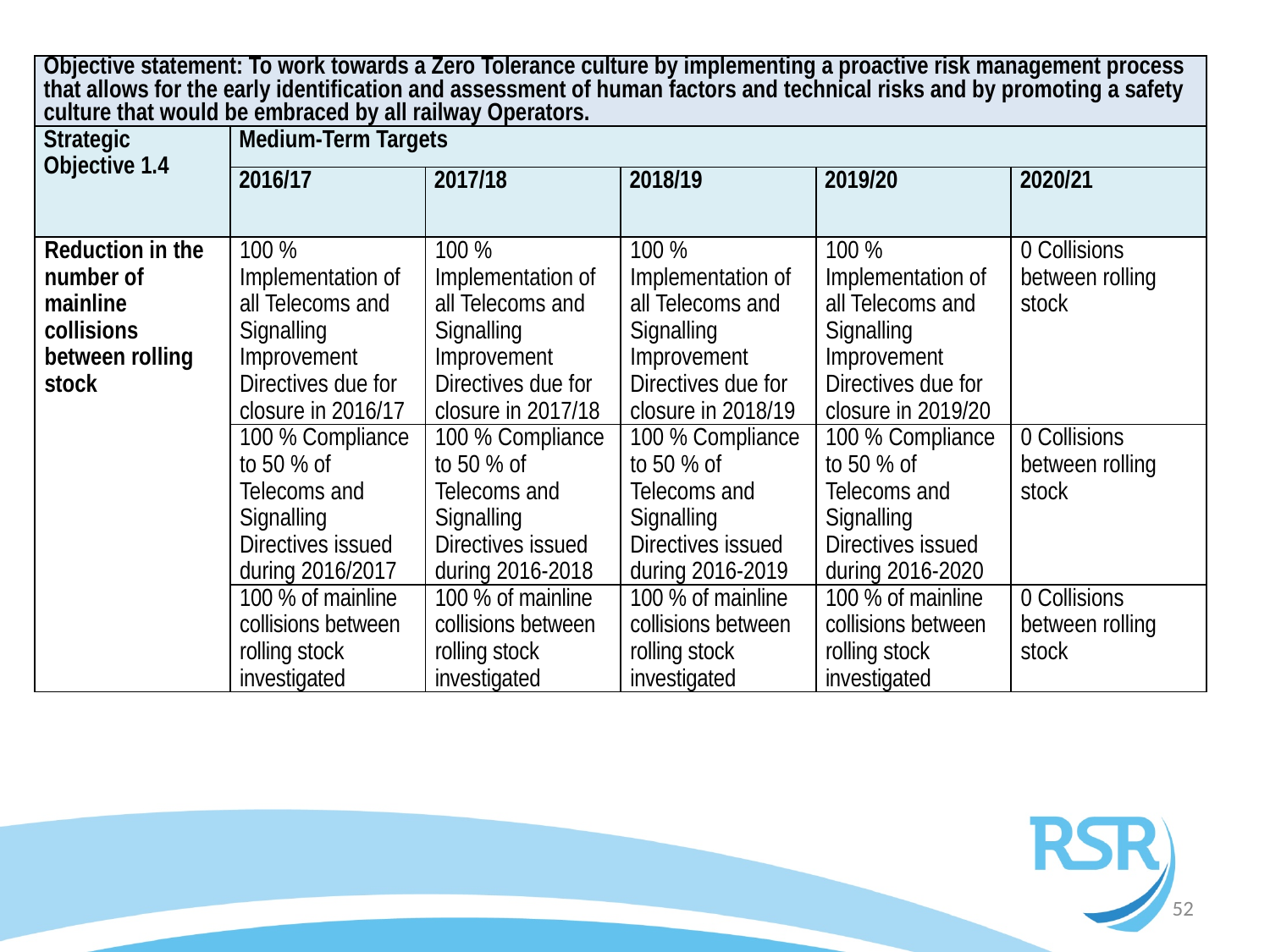

| Objective statement: To work towards a Zero Tolerance culture by implementing a proactive risk management process that allows for the early identification and assessment of human factors and technical risks and by promoting a safety culture that would be embraced by all railway Operators. |  |  |  |  |  |
| --- | --- | --- | --- | --- | --- |
| Strategic Objective 1.4 | Medium-Term Targets |  |  |  |  |
|  | 2016/17 | 2017/18 | 2018/19 | 2019/20 | 2020/21 |
| Reduction in the number of mainline collisions between rolling stock | 100 % Implementation of all Telecoms and Signalling Improvement Directives due for closure in 2016/17 | 100 % Implementation of all Telecoms and Signalling Improvement Directives due for closure in 2017/18 | 100 % Implementation of all Telecoms and Signalling Improvement Directives due for closure in 2018/19 | 100 % Implementation of all Telecoms and Signalling Improvement Directives due for closure in 2019/20 | 0 Collisions between rolling stock |
|  | 100 % Compliance to 50 % of Telecoms and Signalling Directives issued during 2016/2017 | 100 % Compliance to 50 % of Telecoms and Signalling Directives issued during 2016-2018 | 100 % Compliance to 50 % of Telecoms and Signalling Directives issued during 2016-2019 | 100 % Compliance to 50 % of Telecoms and Signalling Directives issued during 2016-2020 | 0 Collisions between rolling stock |
|  | 100 % of mainline collisions between rolling stock investigated | 100 % of mainline collisions between rolling stock investigated | 100 % of mainline collisions between rolling stock investigated | 100 % of mainline collisions between rolling stock investigated | 0 Collisions between rolling stock |
52